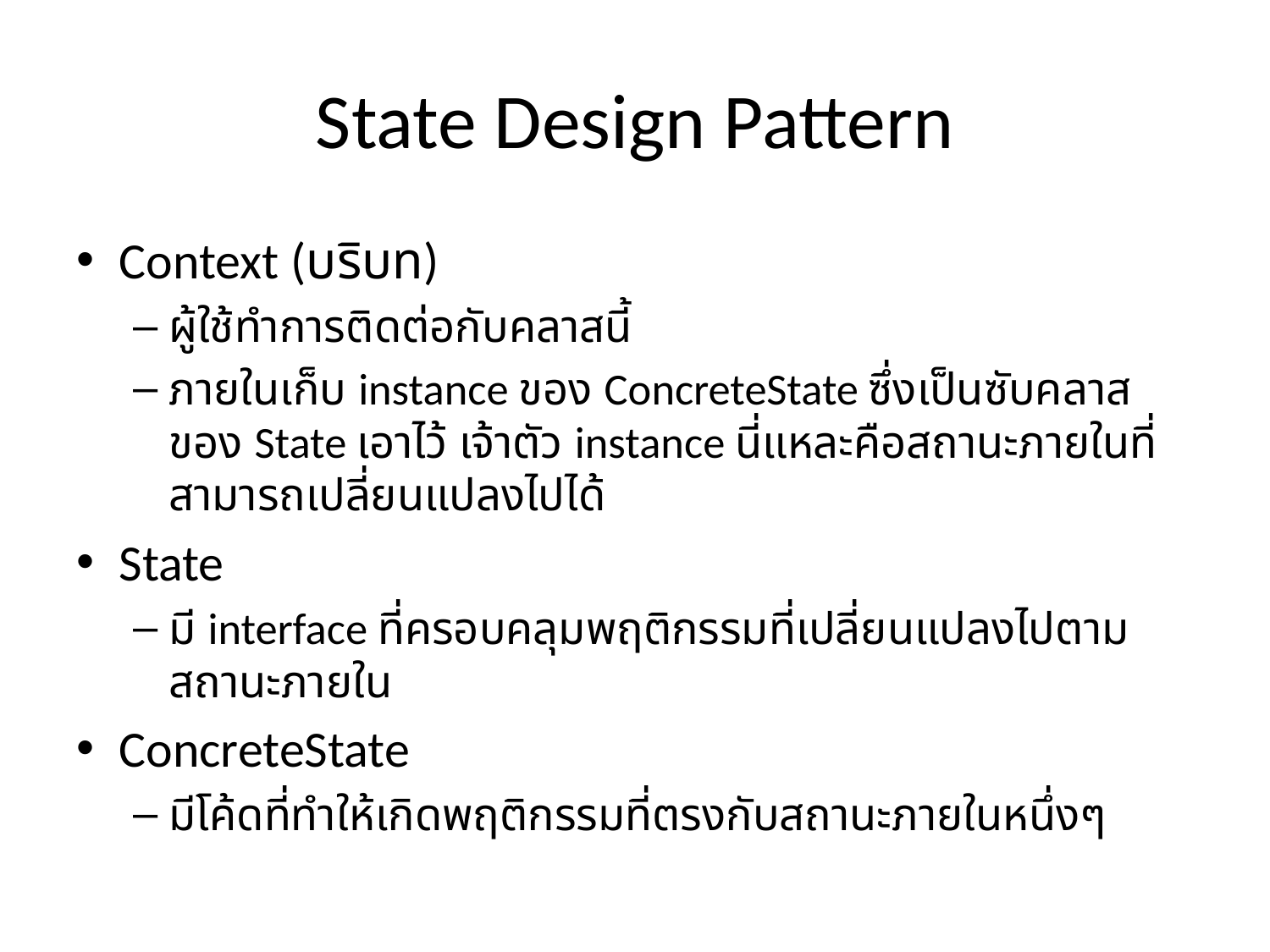

# State Design Pattern
Context (บริบท)
ผู้ใช้ทำการติดต่อกับคลาสนี้
ภายในเก็บ instance ของ ConcreteState ซึ่งเป็นซับคลาสของ State เอาไว้ เจ้าตัว instance นี่แหละคือสถานะภายในที่สามารถเปลี่ยนแปลงไปได้
State
มี interface ที่ครอบคลุมพฤติกรรมที่เปลี่ยนแปลงไปตามสถานะภายใน
ConcreteState
มีโค้ดที่ทำให้เกิดพฤติกรรมที่ตรงกับสถานะภายในหนึ่งๆ